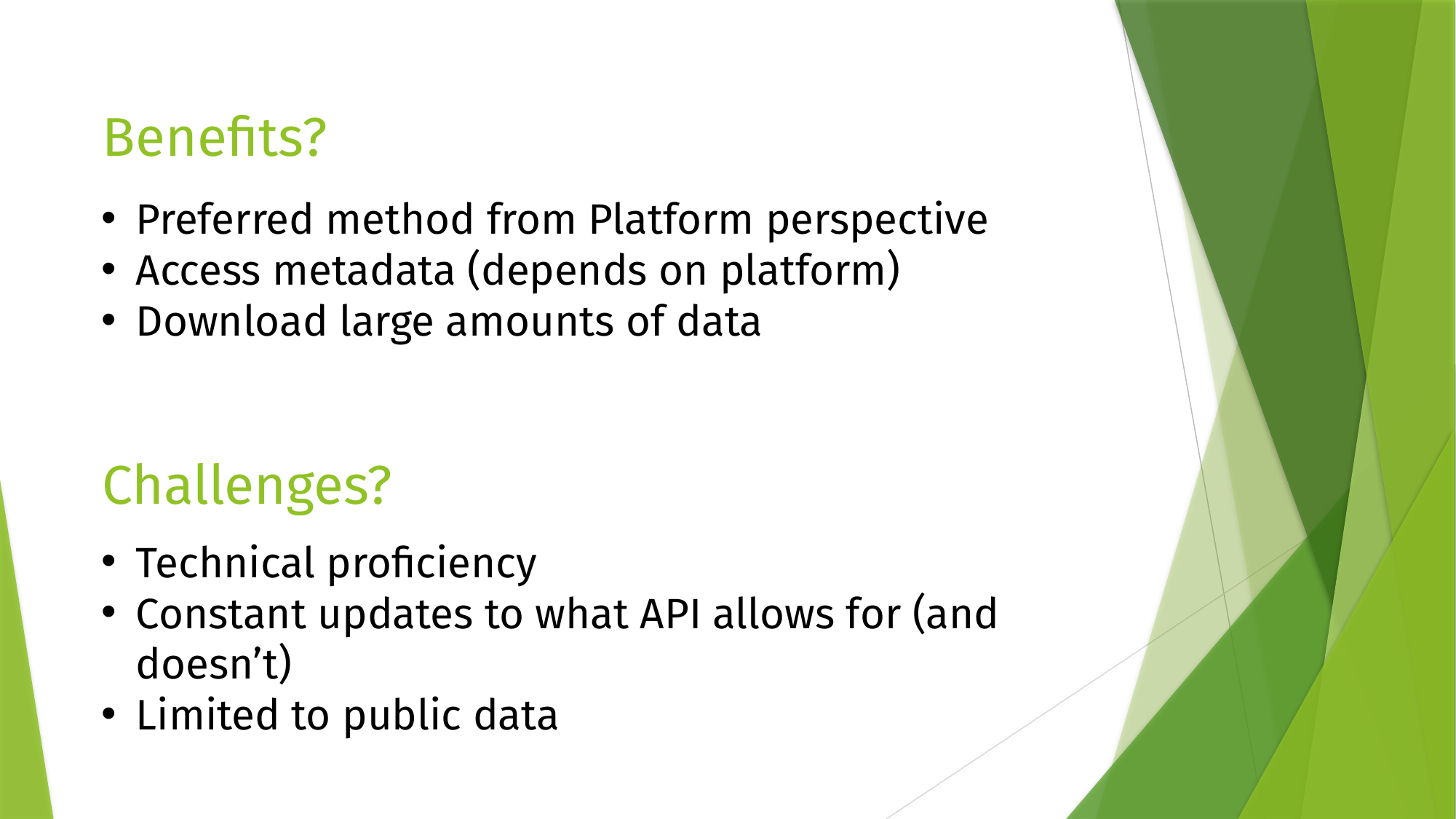

# Benefits?
Preferred method from Platform perspective
Access metadata (depends on platform)
Download large amounts of data
Challenges?
Technical proficiency
Constant updates to what API allows for (and doesn’t)
Limited to public data